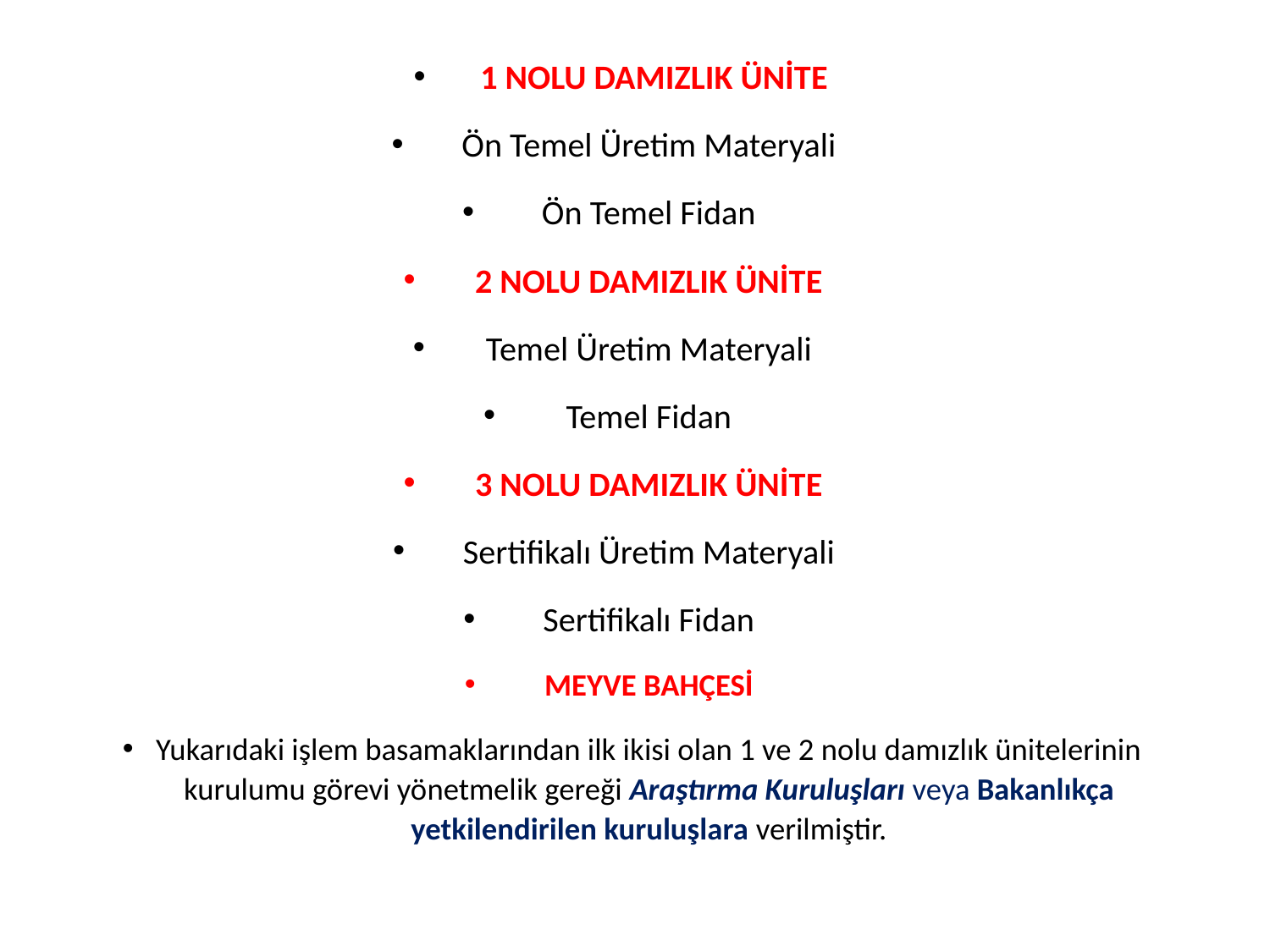

1 NOLU DAMIZLIK ÜNİTE
Ön Temel Üretim Materyali
Ön Temel Fidan
2 NOLU DAMIZLIK ÜNİTE
Temel Üretim Materyali
Temel Fidan
3 NOLU DAMIZLIK ÜNİTE
Sertifikalı Üretim Materyali
Sertifikalı Fidan
MEYVE BAHÇESİ
Yukarıdaki işlem basamaklarından ilk ikisi olan 1 ve 2 nolu damızlık ünitelerinin kurulumu görevi yönetmelik gereği Araştırma Kuruluşları veya Bakanlıkça yetkilendirilen kuruluşlara verilmiştir.